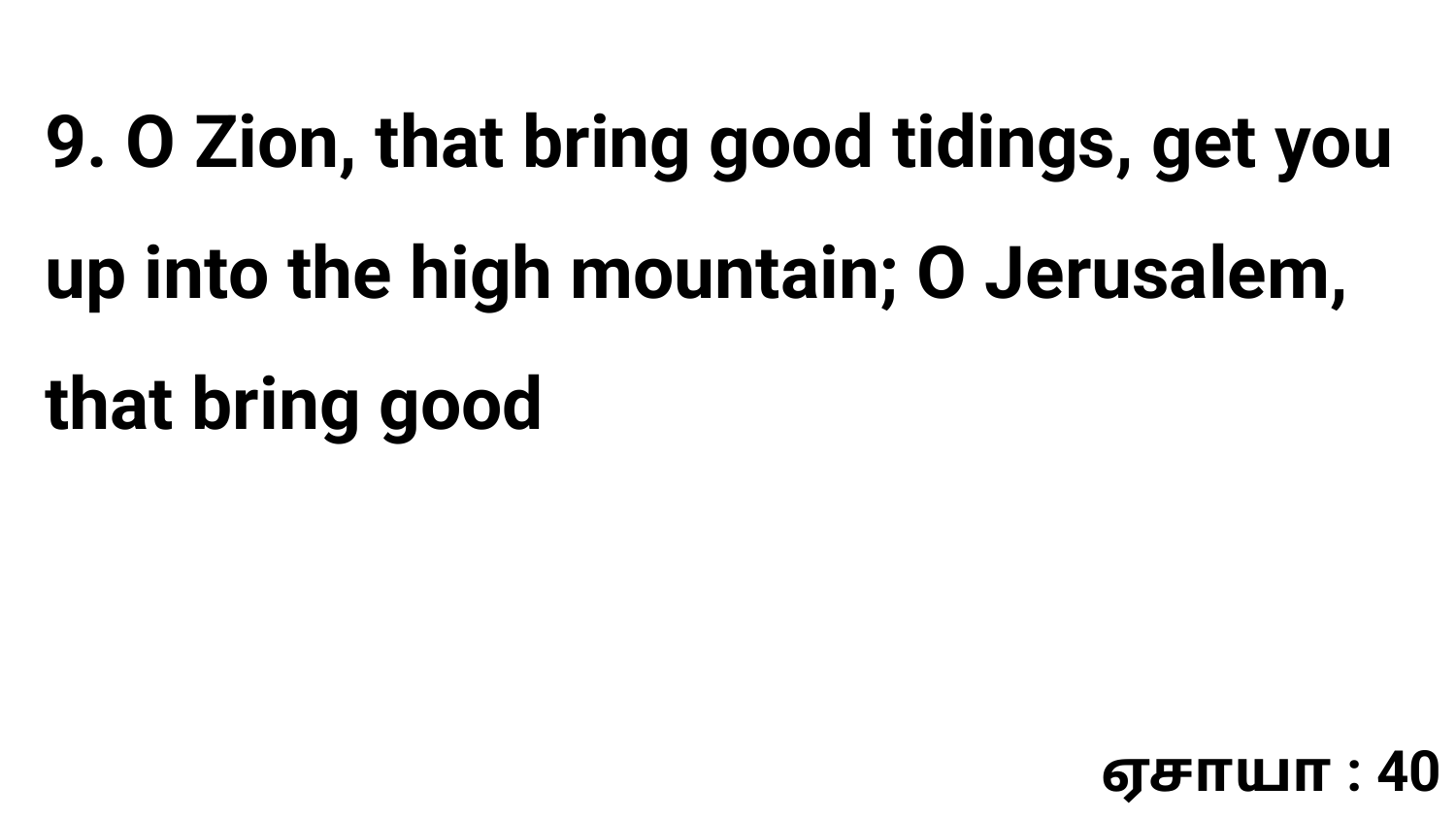

9. O Zion, that bring good tidings, get you up into the high mountain; O Jerusalem, that bring good
ஏசாயா : 40